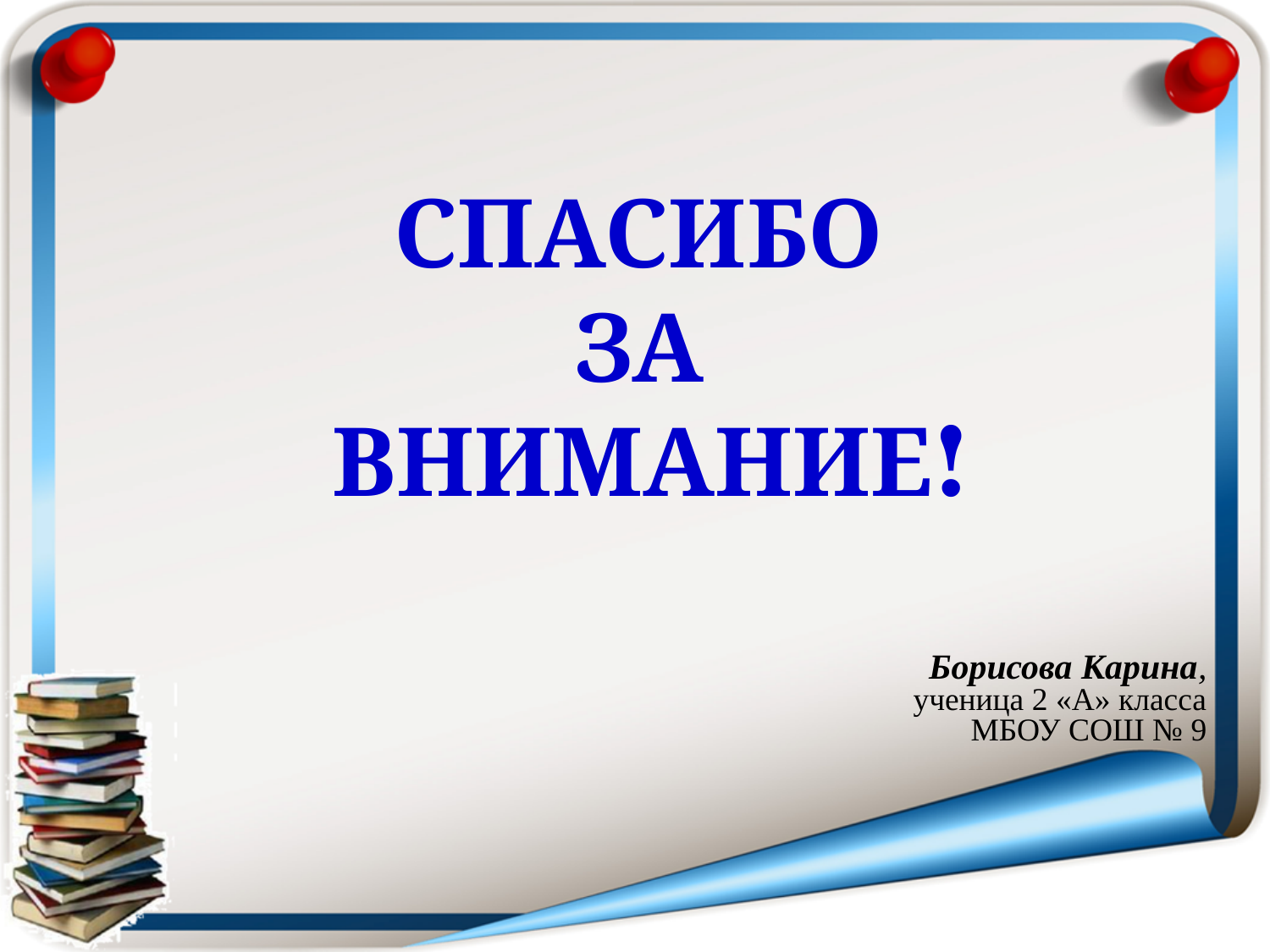

СПАСИБО
ЗА
ВНИМАНИЕ!
Борисова Карина,
ученица 2 «А» класса
МБОУ СОШ № 9